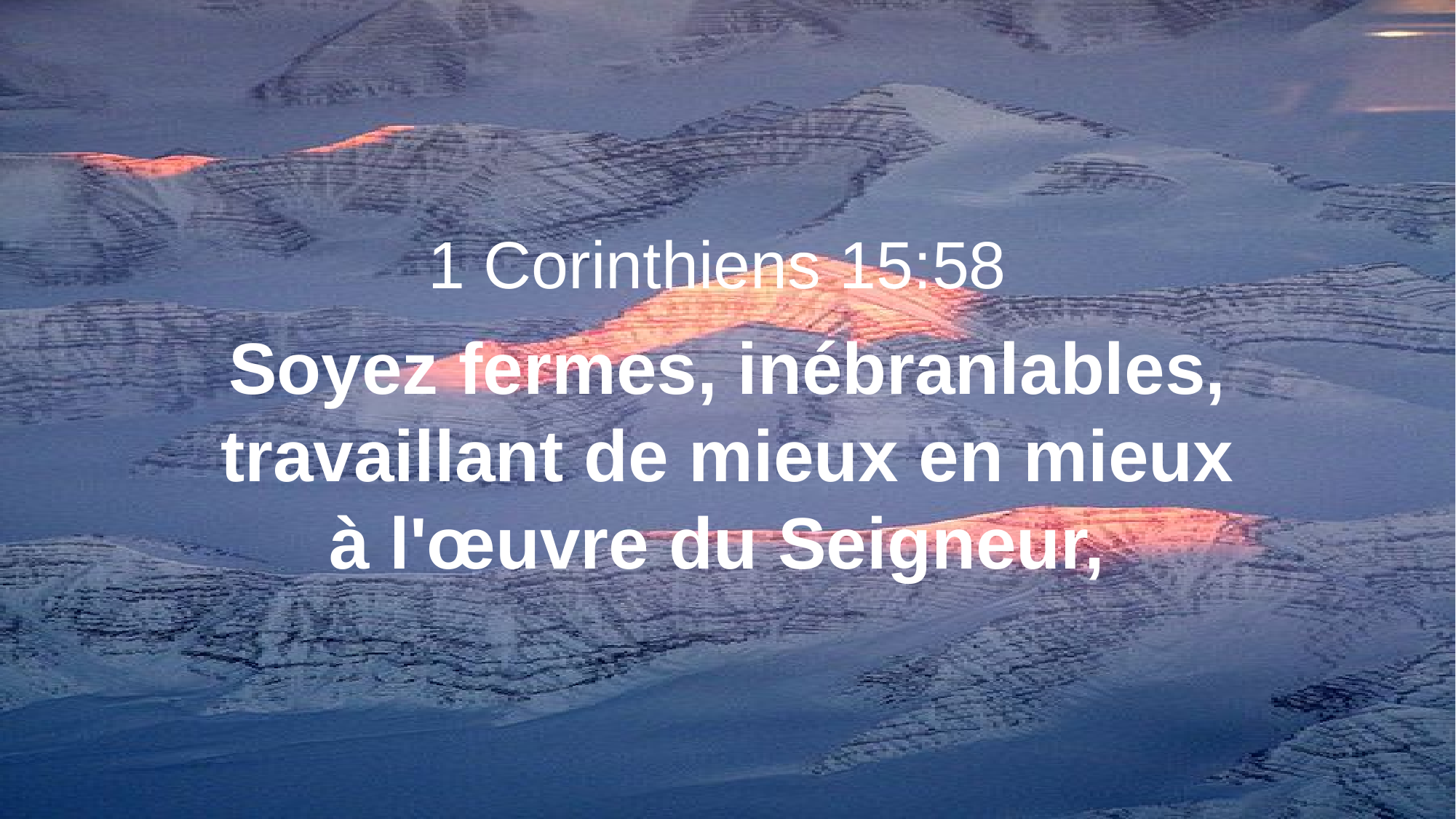

1 Corinthiens 15:58
Soyez fermes, inébranlables, travaillant de mieux en mieux à l'œuvre du Seigneur,